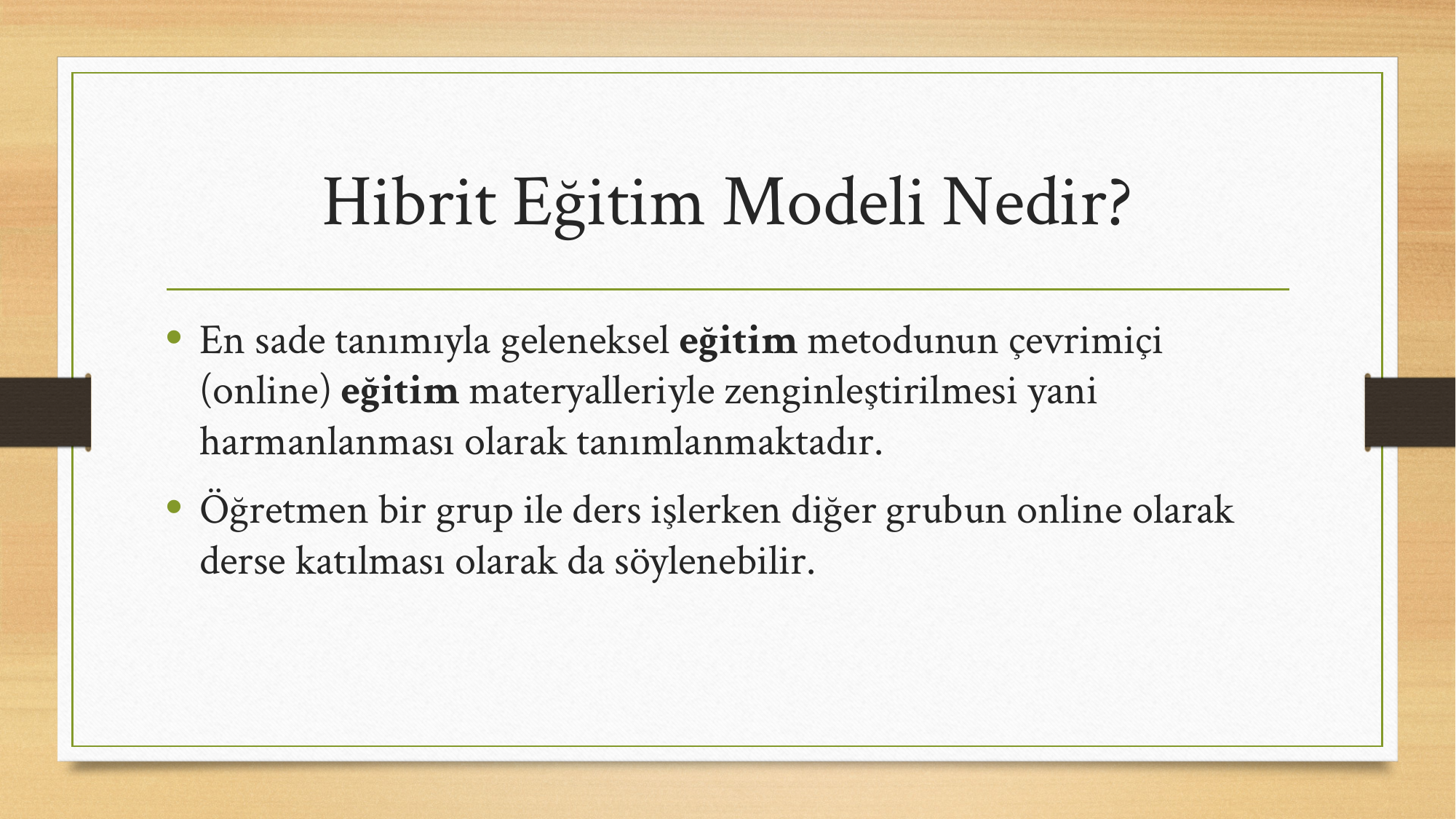

# Hibrit Eğitim Modeli Nedir?
En sade tanımıyla geleneksel eğitim metodunun çevrimiçi (online) eğitim materyalleriyle zenginleştirilmesi yani harmanlanması olarak tanımlanmaktadır.
Öğretmen bir grup ile ders işlerken diğer grubun online olarak derse katılması olarak da söylenebilir.